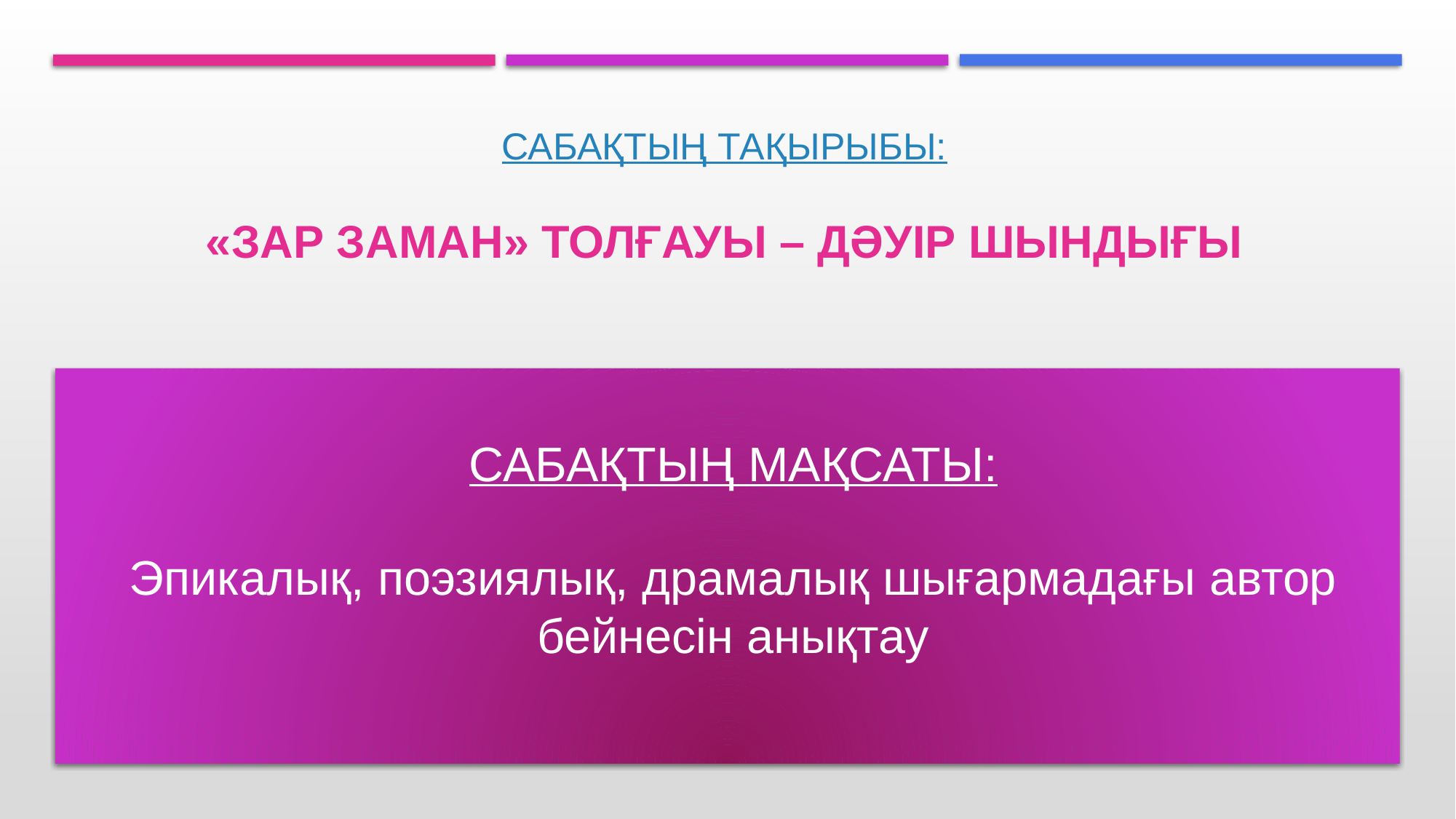

# САБАҚтың ТАҚЫРЫБЫ: «ЗАР ЗАМАН» ТОЛҒАУЫ – ДӘУІР ШЫНДЫҒЫ
САБАҚТЫҢ МАҚСАТЫ:
Эпикалық, поэзиялық, драмалық шығармадағы автор бейнесін анықтау